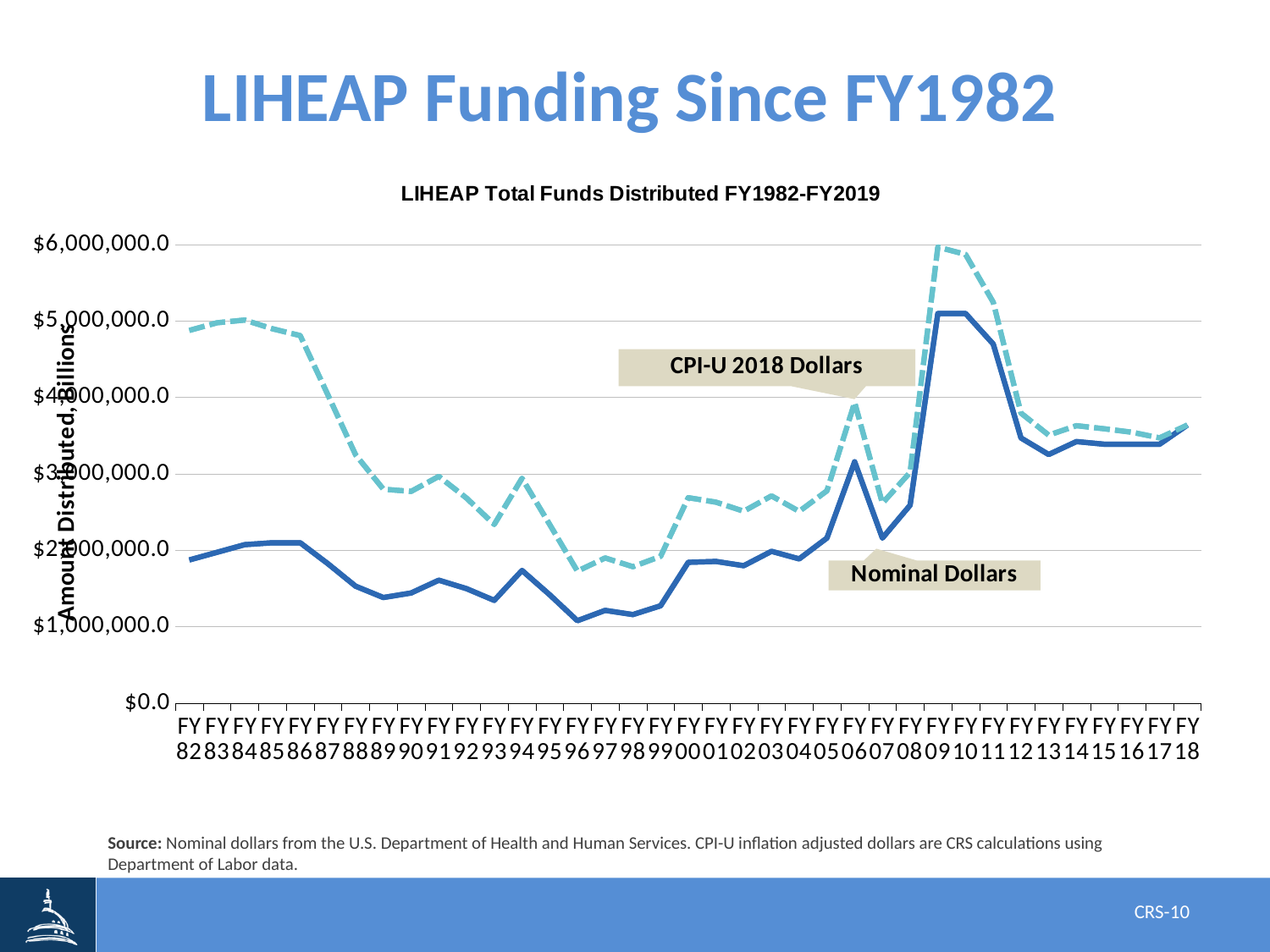

# LIHEAP Funding Since FY1982

### Chart: LIHEAP Total Funds Distributed FY1982-FY2019

| Category | Nominal Dollars | CPI-U 2018 Dollars | Nominal Dollars | CPI-U 2018 Dollars |
|---|---|---|---|---|
| FY82 | 1875000.0 | 4879022.020725389 | 1875000.0 | 4879022.020725389 |
| FY83 | 1975000.0 | 4979280.371485944 | 1975000.0 | 4979280.371485944 |
| FY84 | 2075000.0 | 5014889.557266602 | 2075000.0 | 5014889.557266602 |
| FY85 | 2100000.0 | 4900787.17472119 | 2100000.0 | 4900787.17472119 |
| FY86 | 2100000.0 | 4811356.751824818 | 2100000.0 | 4811356.751824818 |
| FY87 | 1825000.0 | 4034069.322183099 | 1825000.0 | 4034069.322183099 |
| FY88 | 1531840.0 | 3251527.868808115 | 1531840.0 | 3251527.868808115 |
| FY89 | 1383200.0 | 2801058.083870968 | 1383200.0 | 2801058.083870968 |
| FY90 | 1443000.0 | 2772359.6097934204 | 1443000.0 | 2772359.6097934204 |
| FY91 | 1610235.0 | 2968731.865969163 | 1610235.0 | 2968731.865969163 |
| FY92 | 1500000.0 | 2684679.2587312898 | 1500000.0 | 2684679.2587312898 |
| FY93 | 1346030.0 | 2339083.4270588234 | 1346030.0 | 2339083.4270588234 |
| FY94 | 1737402.0 | 2943817.840850203 | 1737402.0 | 2943817.840850203 |
| FY95 | 1419202.0 | 2338396.0407742783 | 1419202.0 | 2338396.0407742783 |
| FY96 | 1080000.0 | 1728461.1854684511 | 1080000.0 | 1728461.1854684511 |
| FY97 | 1215000.0 | 1900903.4579439254 | 1215000.0 | 1900903.4579439254 |
| FY98 | 1160000.0 | 1787019.1411042945 | 1160000.0 | 1787019.1411042945 |
| FY99 | 1275299.0 | 1922187.911122449 | 1275299.0 | 1922187.911122449 |
| FY00 | 1844350.0 | 2689484.294134727 | 1844350.0 | 2689484.294134727 |
| FY01 | 1855650.0 | 2631093.7580463015 | 1855650.0 | 2631093.7580463015 |
| FY02 | 1800000.0 | 2512465.8143413006 | 1800000.0 | 2512465.8143413006 |
| FY03 | 1988300.0 | 2713456.7831521737 | 1988300.0 | 2713456.7831521737 |
| FY04 | 1888790.0 | 2510790.84452091 | 1888790.0 | 2510790.84452091 |
| FY05 | 2162050.0 | 2779856.0642601126 | 2162050.0 | 2779856.0642601126 |
| FY06 | 3160000.0 | 3936002.5793650793 | 3160000.0 | 3936002.5793650793 |
| FY07 | 2161000.0 | 2617136.0698748925 | 2161000.0 | 2617136.0698748925 |
| FY08 | 2590678.0 | 3021497.055526398 | 2590678.0 | 3021497.055526398 |
| FY09 | 5100000.0 | 5969346.546283391 | 5100000.0 | 5969346.546283391 |
| FY10 | 5100350.0 | 5873415.945674505 | 5100350.0 | 5873415.945674505 |
| FY11 | 4700653.0 | 5247497.645454991 | 4700653.0 | 5247497.645454991 |
| FY12 | 3471672.0 | 3796968.304502731 | 3471672.0 | 3796968.304502731 |
| FY13 | 3255436.0 | 3509071.4923870075 | 3255436.0 | 3509071.4923870075 |
| FY14 | 3424549.0 | 3632435.3953053197 | 3424549.0 | 3632435.3953053197 |
| FY15 | 3390304.0 | 3591848.1228266326 | 3390304.0 | 3591848.1228266326 |
| FY16 | 3390304.0 | 3547100.986754553 | 3390304.0 | 3547100.986754553 |
| FY17 | 3390304.0 | 3473111.4006527415 | 3390304.0 | 3473111.4006527415 |
| FY18 | 3640304.0 | 3640304.0 | 3640304.0 | 3640304.0 |
Source: Nominal dollars from the U.S. Department of Health and Human Services. CPI-U inflation adjusted dollars are CRS calculations using Department of Labor data.